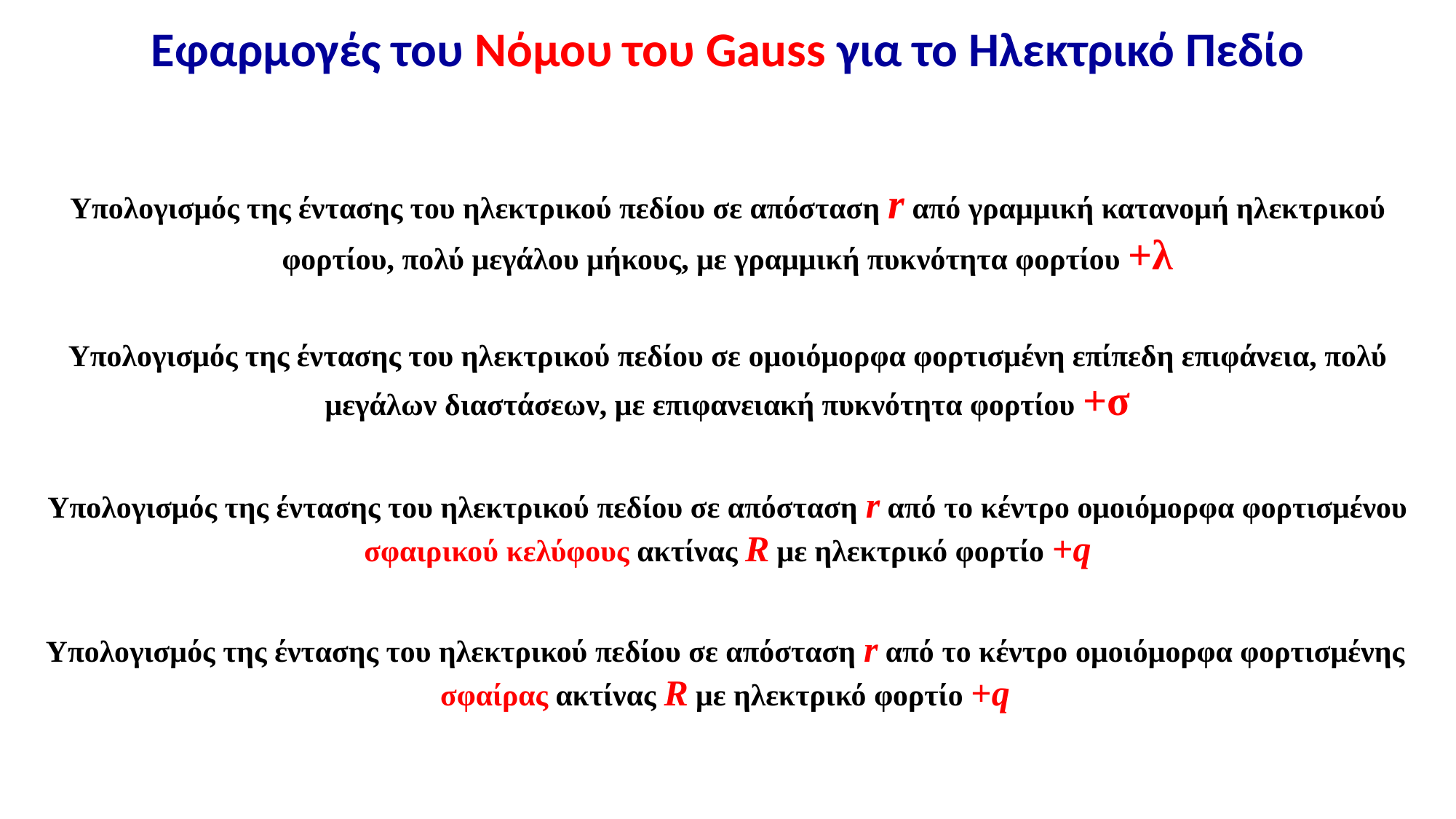

Εφαρμογές του Νόμου του Gauss για το Ηλεκτρικό Πεδίο
Υπολογισμός της έντασης του ηλεκτρικού πεδίου σε απόσταση r από γραμμική κατανομή ηλεκτρικού φορτίου, πολύ μεγάλου μήκους, με γραμμική πυκνότητα φορτίου +λ
Υπολογισμός της έντασης του ηλεκτρικού πεδίου σε ομοιόμορφα φορτισμένη επίπεδη επιφάνεια, πολύ μεγάλων διαστάσεων, με επιφανειακή πυκνότητα φορτίου +σ
Υπολογισμός της έντασης του ηλεκτρικού πεδίου σε απόσταση r από το κέντρο ομοιόμορφα φορτισμένου σφαιρικού κελύφους ακτίνας R με ηλεκτρικό φορτίο +q
Υπολογισμός της έντασης του ηλεκτρικού πεδίου σε απόσταση r από το κέντρο ομοιόμορφα φορτισμένης σφαίρας ακτίνας R με ηλεκτρικό φορτίο +q